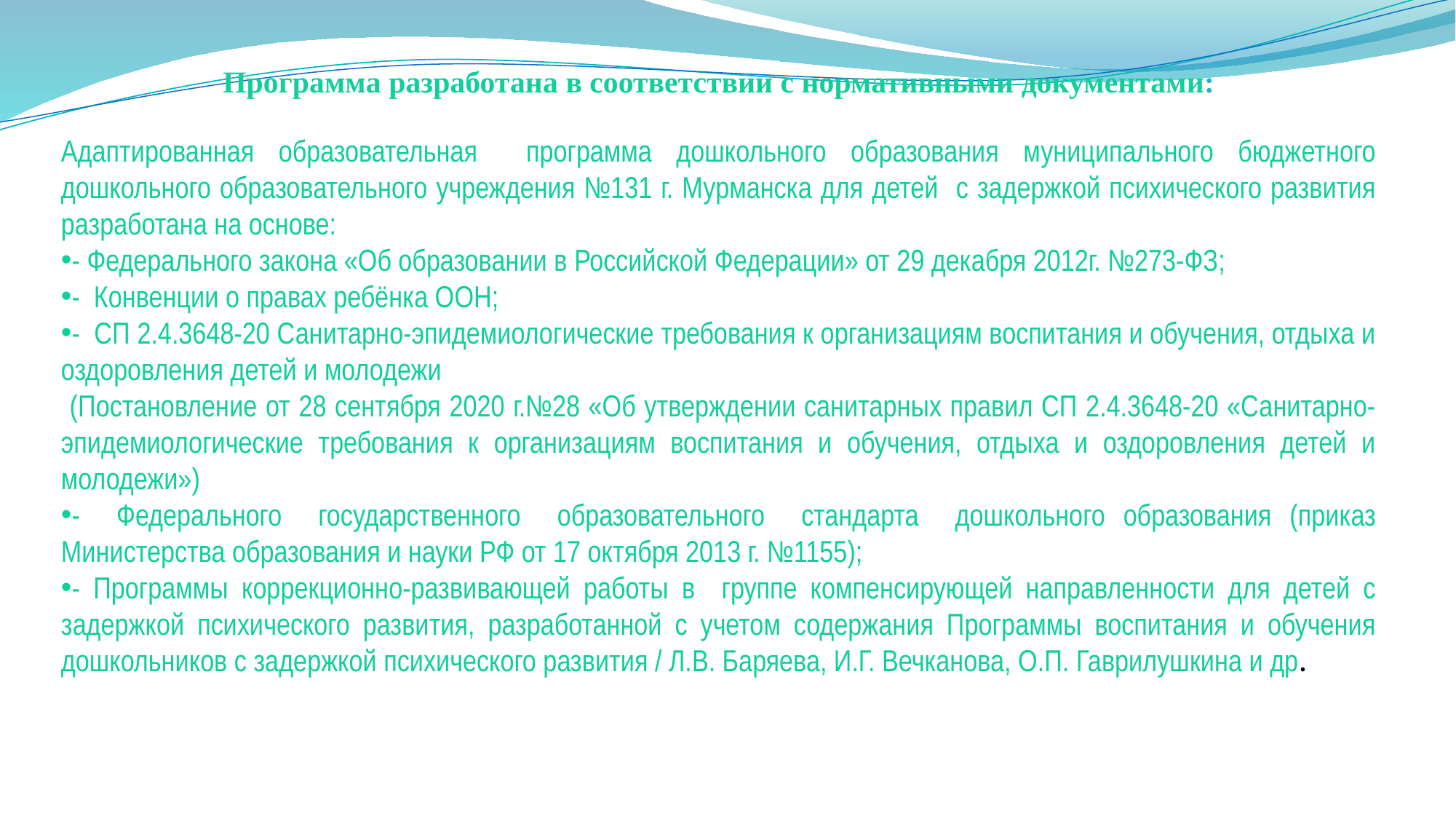

Программа разработана в соответствии с нормативными документами:

Адаптированная образовательная  программа дошкольного образования муниципального бюджетного дошкольного образовательного учреждения №131 г. Мурманска для детей  с задержкой психического развития разработана на основе:
- Федерального закона «Об образовании в Российской Федерации» от 29 декабря 2012г. №273-ФЗ;
-  Конвенции о правах ребёнка ООН;
-  СП 2.4.3648-20 Санитарно-эпидемиологические требования к организациям воспитания и обучения, отдыха и оздоровления детей и молодежи
 (Постановление от 28 сентября 2020 г.№28 «Об утверждении санитарных правил СП 2.4.3648-20 «Санитарно-эпидемиологические требования к организациям воспитания и обучения, отдыха и оздоровления детей и молодежи»)
-  Федерального  государственного  образовательного  стандарта  дошкольного образования (приказ Министерства образования и науки РФ от 17 октября 2013 г. №1155);
- Программы коррекционно-развивающей работы в  группе компенсирующей направленности для детей с задержкой психического развития, разработанной с учетом содержания Программы воспитания и обучения дошкольников с задержкой психического развития / Л.В. Баряева, И.Г. Вечканова, О.П. Гаврилушкина и др.